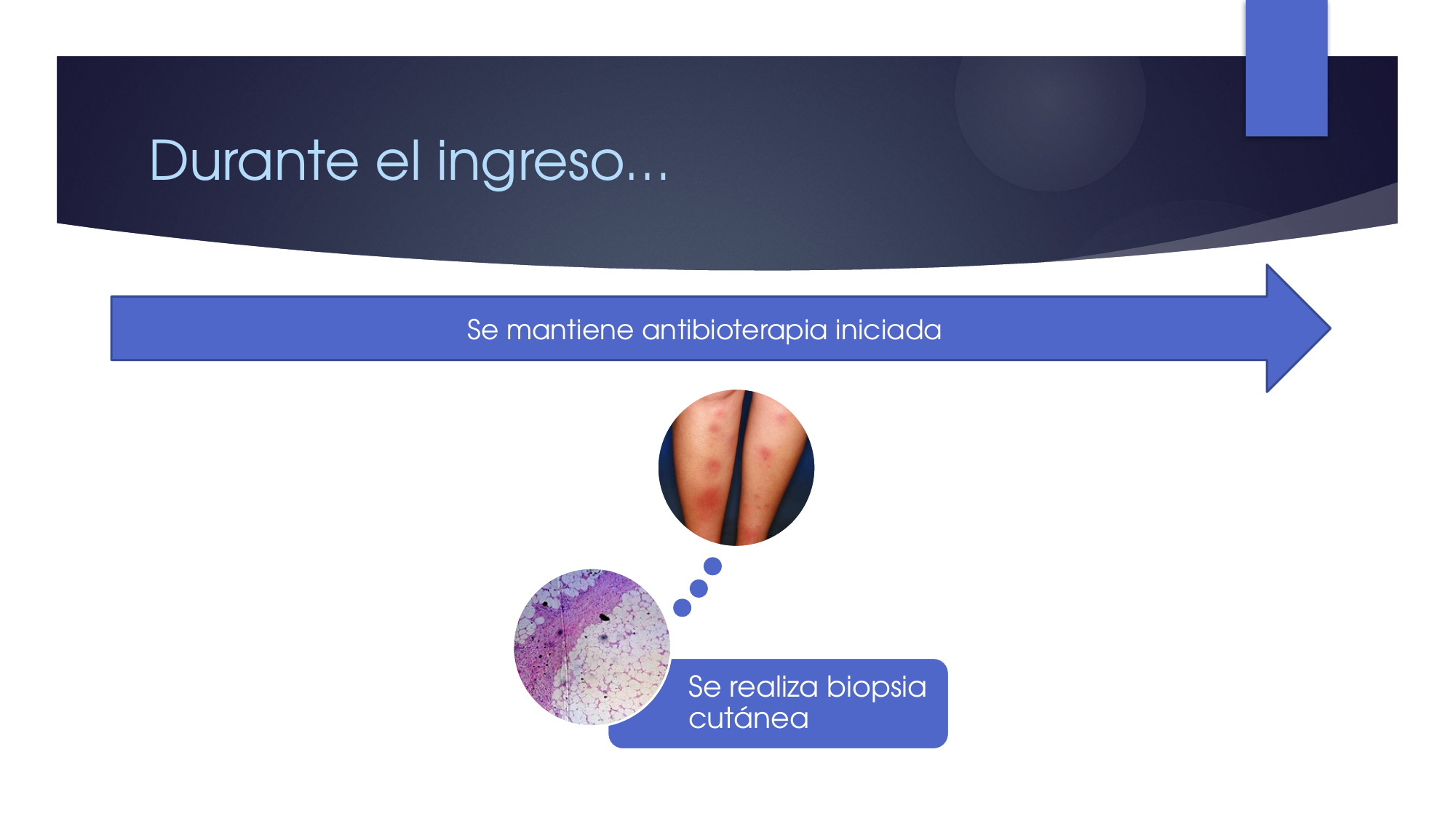

# Durante el ingreso…
Se realiza biopsia cutánea

Se mantiene antibioterapia iniciada